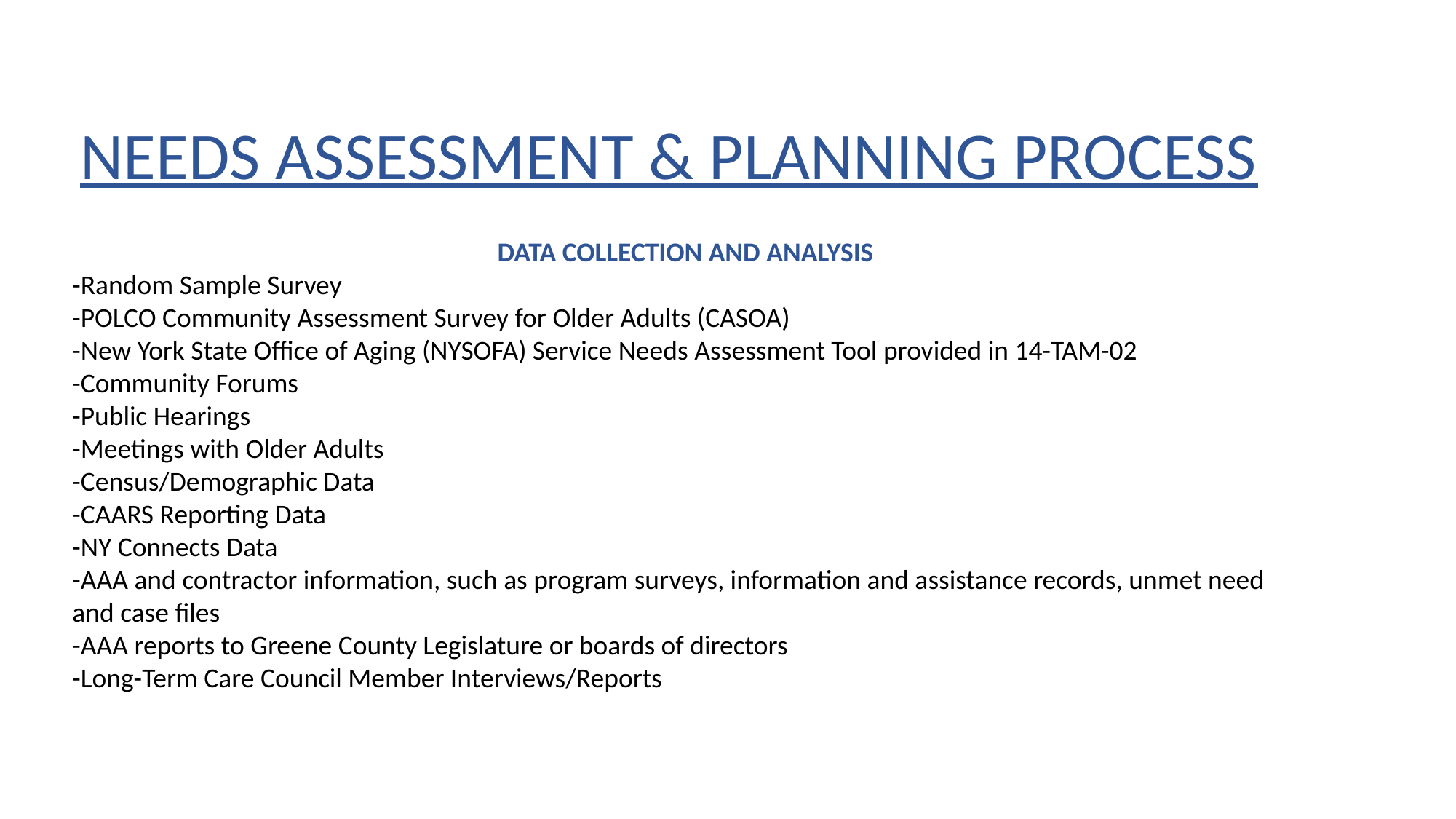

# NEEDS ASSESSMENT & PLANNING PROCESS
DATA COLLECTION AND ANALYSIS
-Random Sample Survey
-POLCO Community Assessment Survey for Older Adults (CASOA)
-New York State Office of Aging (NYSOFA) Service Needs Assessment Tool provided in 14-TAM-02
-Community Forums
-Public Hearings
-Meetings with Older Adults
-Census/Demographic Data
-CAARS Reporting Data
-NY Connects Data
-AAA and contractor information, such as program surveys, information and assistance records, unmet need and case files
-AAA reports to Greene County Legislature or boards of directors
-Long-Term Care Council Member Interviews/Reports